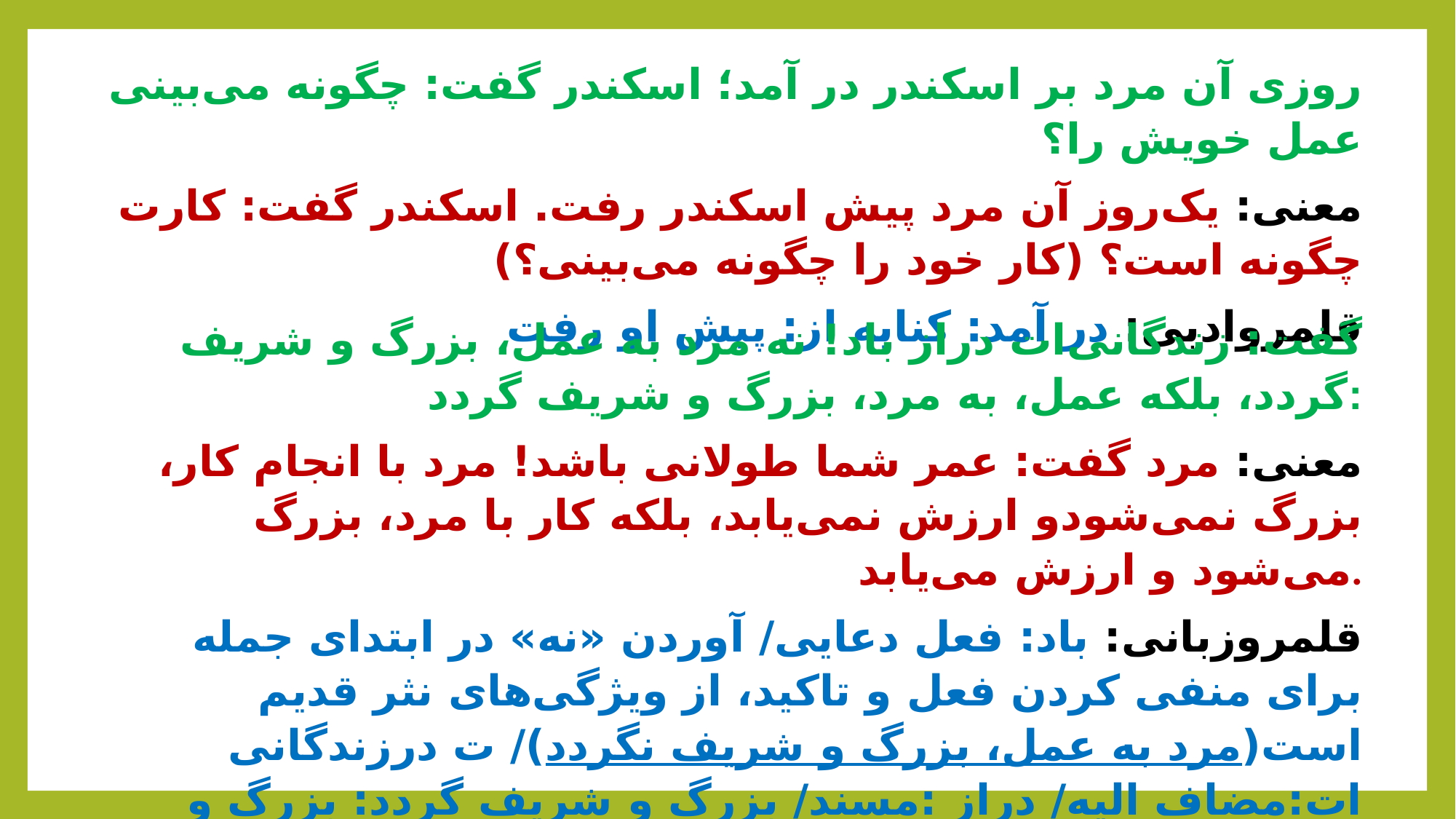

روزی آن مرد بر اسکندر در آمد؛ اسکندر گفت: چگونه می‌بینی عمل خویش را؟
معنی: یک‌روز آن مرد پیش اسکندر رفت. اسکندر گفت: کارت چگونه است؟ (کار خود را چگونه می‌بینی؟)
قلمرو‌ادبی: در آمد: کنایه از: پیش او رفت
گفت: زندگانی‌ات دراز باد! نه مرد به عمل، بزرگ و شریف گردد، بلکه عمل، به مرد، بزرگ و شریف گردد:
معنی: مرد گفت: عمر شما طولانی باشد! مرد با انجام کار، بزرگ نمی‌شودو ارزش نمی‌یابد، بلکه کار با مرد، بزرگ می‌شود و ارزش می‌یابد.
قلمرو‌زبانی: باد: فعل دعایی/ آوردن «نه» در ابتدای جمله برای منفی کردن فعل و تاکید، از ویژگی‌های نثر قدیم است(مرد به عمل، بزرگ و شریف نگردد)/ ت درزندگانی ات:مضاف الیه/ دراز :مسند/ بزرگ و شریف گردد: بزرگ و شریف :مسند
قلمرو‌ادبی: بزرگ، شریف: مراعات‌نظیر